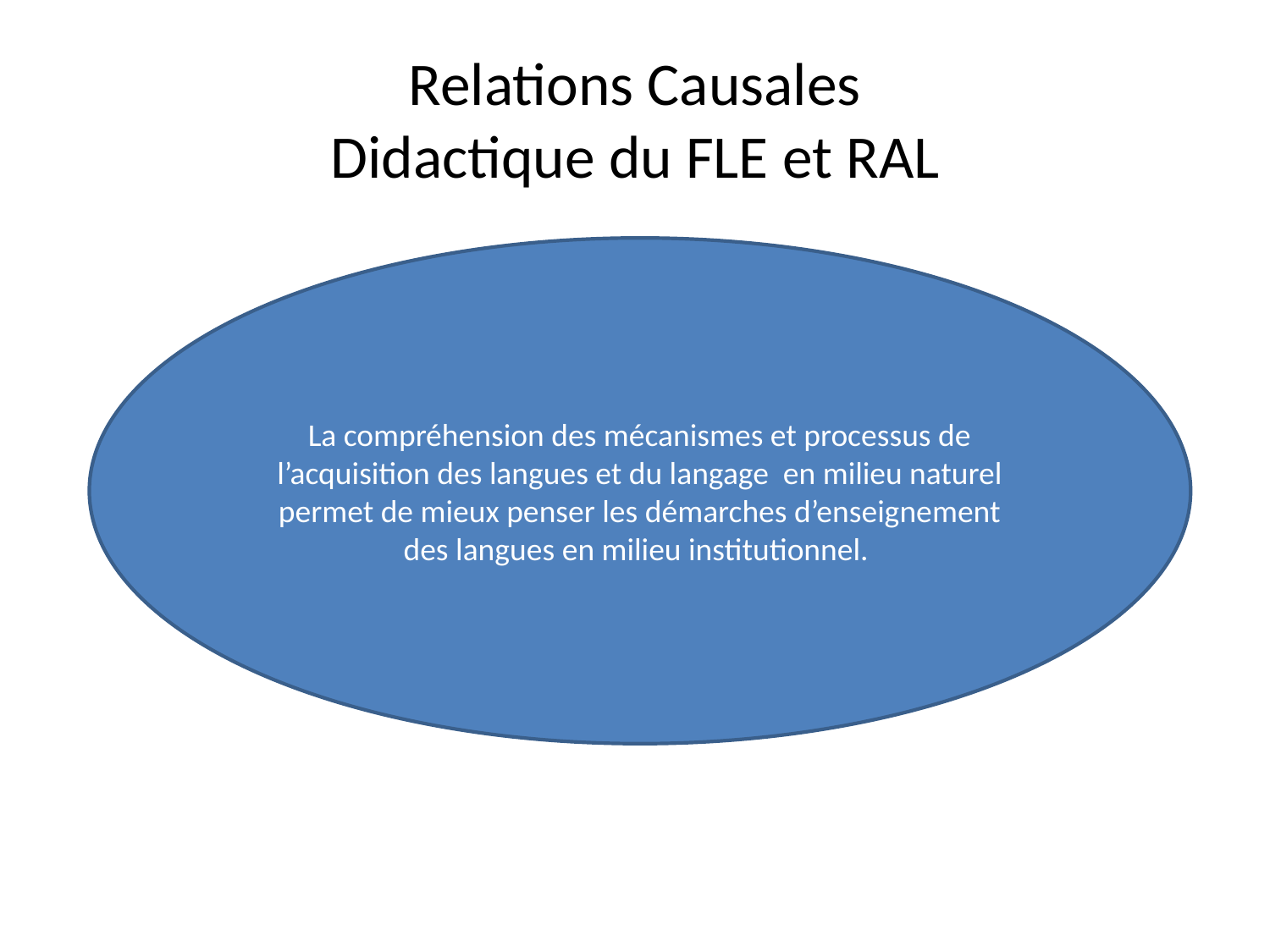

# Relations Causales Didactique du FLE et RAL

La compréhension des mécanismes et processus de l’acquisition des langues et du langage  en milieu naturel permet de mieux penser les démarches d’enseignement des langues en milieu institutionnel.